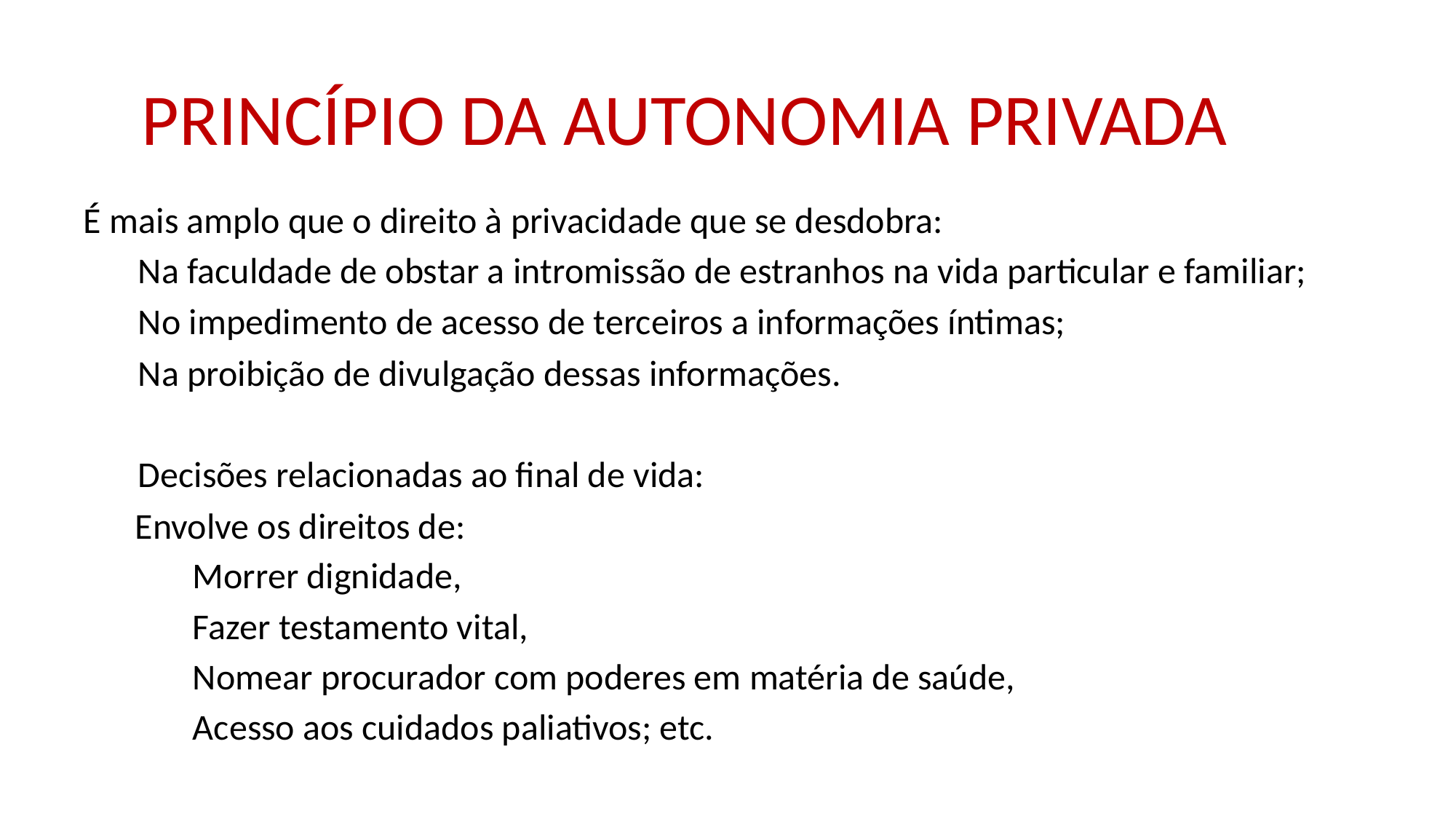

# PRINCÍPIO DA AUTONOMIA PRIVADA
É mais amplo que o direito à privacidade que se desdobra:
Na faculdade de obstar a intromissão de estranhos na vida particular e familiar;
No impedimento de acesso de terceiros a informações íntimas;
Na proibição de divulgação dessas informações.

Decisões relacionadas ao final de vida:
Envolve os direitos de:
Morrer dignidade,
Fazer testamento vital,
Nomear procurador com poderes em matéria de saúde,
Acesso aos cuidados paliativos; etc.